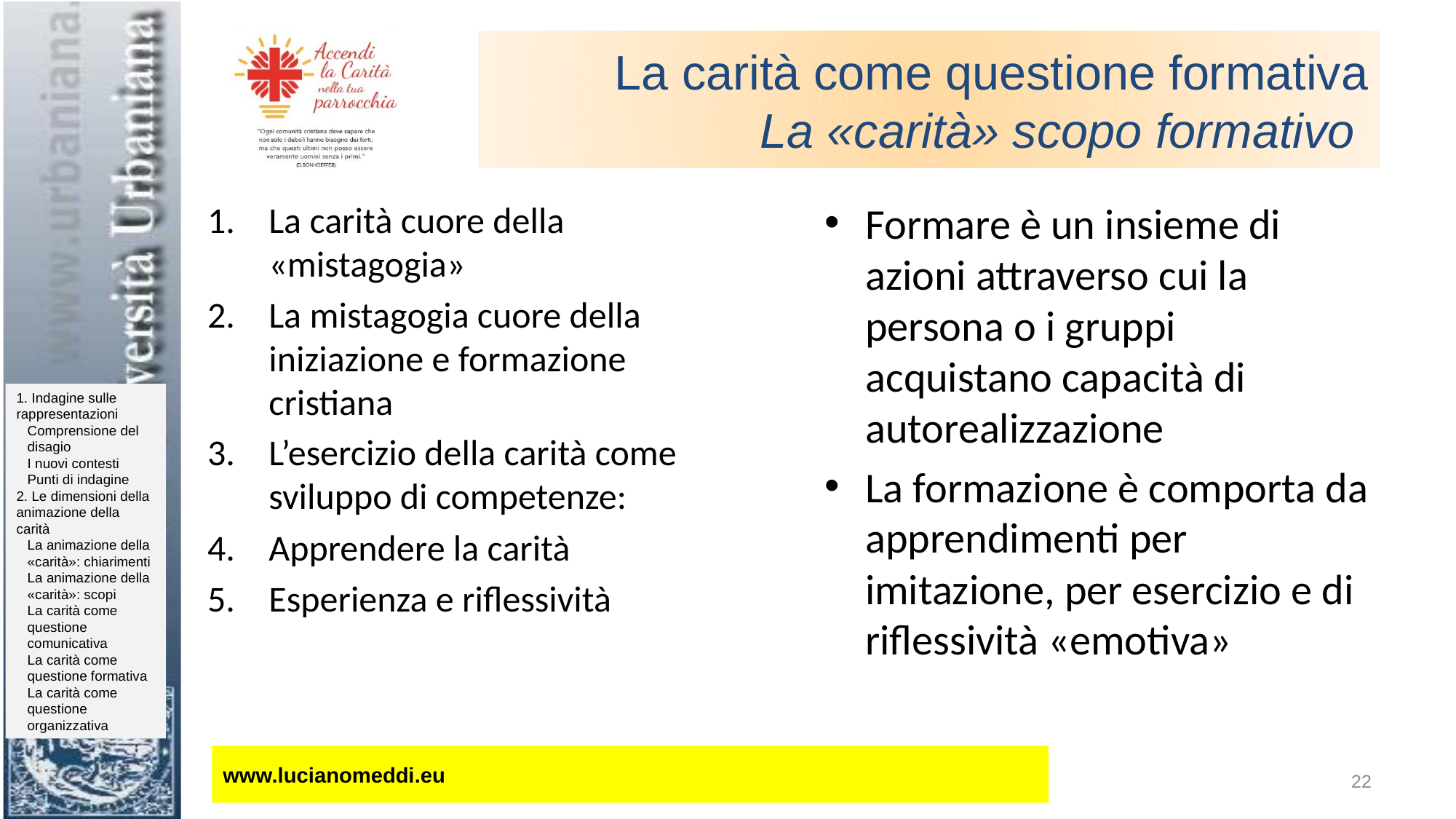

# La carità come questione formativa La «carità» scopo formativo
La carità cuore della «mistagogia»
La mistagogia cuore della iniziazione e formazione cristiana
L’esercizio della carità come sviluppo di competenze:
Apprendere la carità
Esperienza e riflessività
Formare è un insieme di azioni attraverso cui la persona o i gruppi acquistano capacità di autorealizzazione
La formazione è comporta da apprendimenti per imitazione, per esercizio e di riflessività «emotiva»
www.lucianomeddi.eu
22